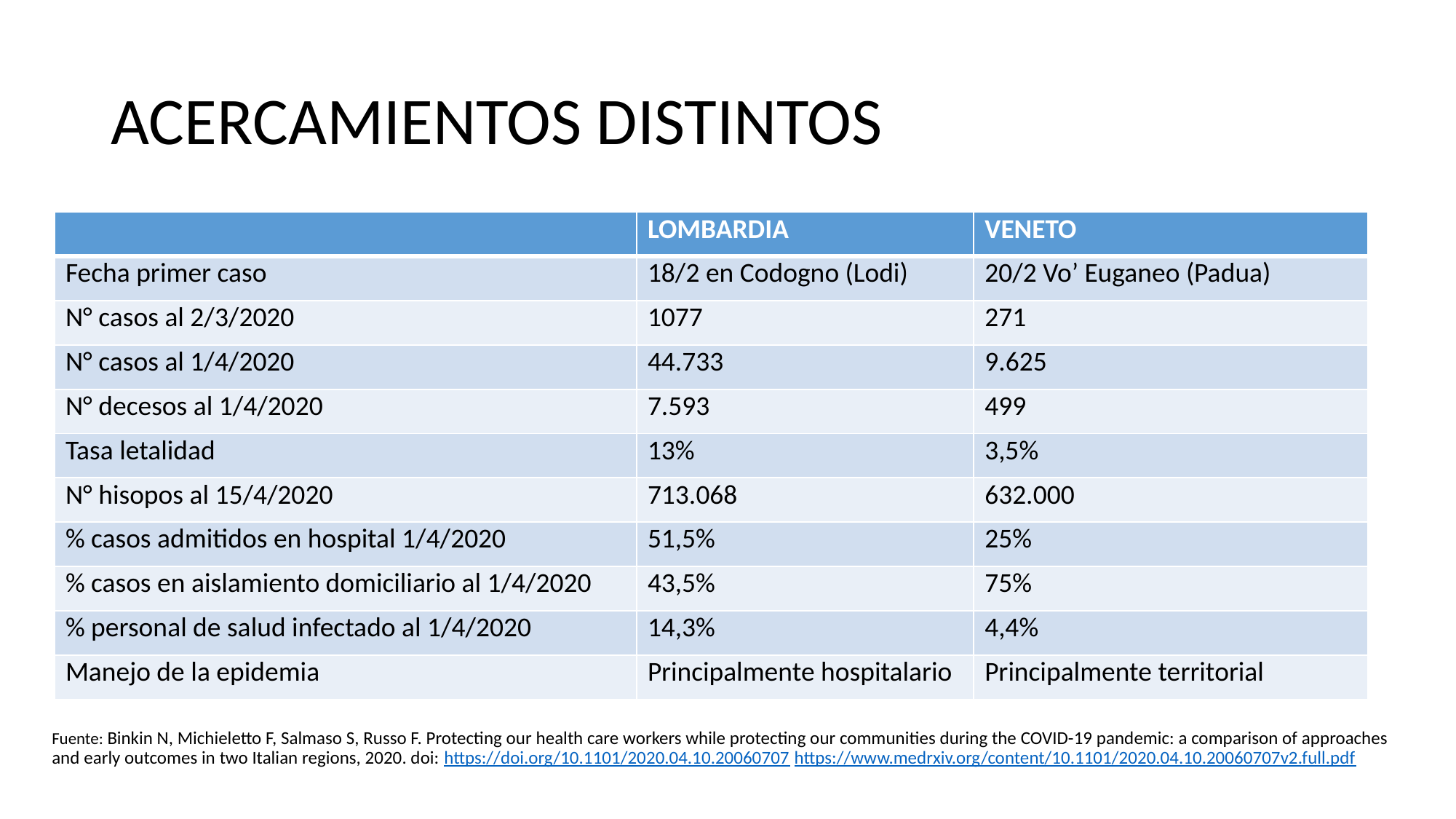

# ACERCAMIENTOS DISTINTOS
|  | LOMBARDIA | VENETO |
| --- | --- | --- |
| Fecha primer caso | 18/2 en Codogno (Lodi) | 20/2 Vo’ Euganeo (Padua) |
| N° casos al 2/3/2020 | 1077 | 271 |
| N° casos al 1/4/2020 | 44.733 | 9.625 |
| N° decesos al 1/4/2020 | 7.593 | 499 |
| Tasa letalidad | 13% | 3,5% |
| N° hisopos al 15/4/2020 | 713.068 | 632.000 |
| % casos admitidos en hospital 1/4/2020 | 51,5% | 25% |
| % casos en aislamiento domiciliario al 1/4/2020 | 43,5% | 75% |
| % personal de salud infectado al 1/4/2020 | 14,3% | 4,4% |
| Manejo de la epidemia | Principalmente hospitalario | Principalmente territorial |
Fuente: Binkin N, Michieletto F, Salmaso S, Russo F. Protecting our health care workers while protecting our communities during the COVID-19 pandemic: a comparison of approaches and early outcomes in two Italian regions, 2020. doi: https://doi.org/10.1101/2020.04.10.20060707 https://www.medrxiv.org/content/10.1101/2020.04.10.20060707v2.full.pdf